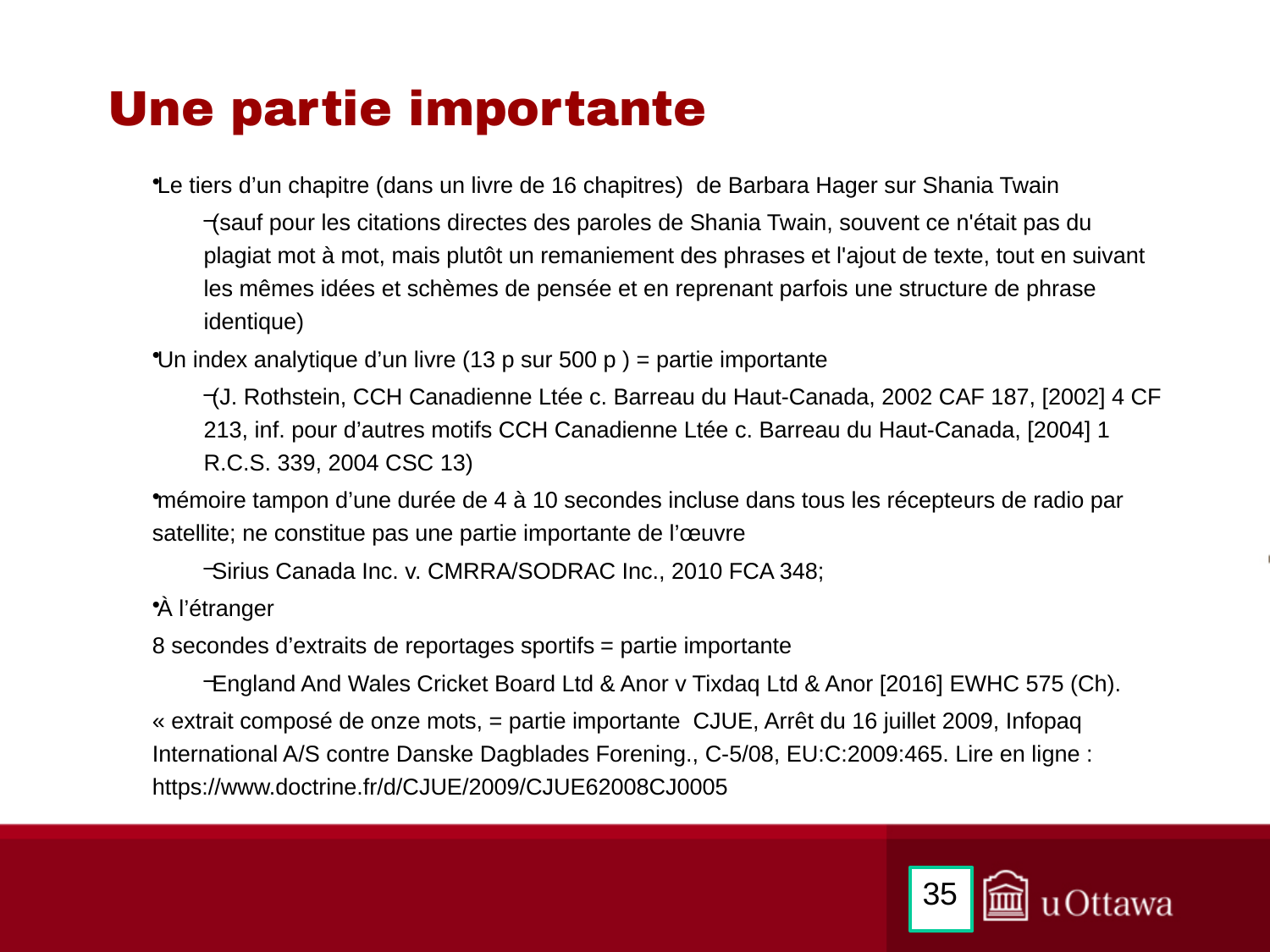

# Une partie importante
Le tiers d’un chapitre (dans un livre de 16 chapitres)  de Barbara Hager sur Shania Twain
(sauf pour les citations directes des paroles de Shania Twain, souvent ce n'était pas du plagiat mot à mot, mais plutôt un remaniement des phrases et l'ajout de texte, tout en suivant les mêmes idées et schèmes de pensée et en reprenant parfois une structure de phrase identique)
Un index analytique d’un livre (13 p sur 500 p ) = partie importante
(J. Rothstein, CCH Canadienne Ltée c. Barreau du Haut-Canada, 2002 CAF 187, [2002] 4 CF 213, inf. pour d’autres motifs CCH Canadienne Ltée c. Barreau du Haut-Canada, [2004] 1 R.C.S. 339, 2004 CSC 13)
mémoire tampon d’une durée de 4 à 10 secondes incluse dans tous les récepteurs de radio par satellite; ne constitue pas une partie importante de l’œuvre
Sirius Canada Inc. v. CMRRA/SODRAC Inc., 2010 FCA 348;
À l’étranger
8 secondes d’extraits de reportages sportifs = partie importante
England And Wales Cricket Board Ltd & Anor v Tixdaq Ltd & Anor [2016] EWHC 575 (Ch).
« extrait composé de onze mots, = partie importante  CJUE, Arrêt du 16 juillet 2009, Infopaq International A/S contre Danske Dagblades Forening., C-5/08, EU:C:2009:465. Lire en ligne : https://www.doctrine.fr/d/CJUE/2009/CJUE62008CJ0005
35